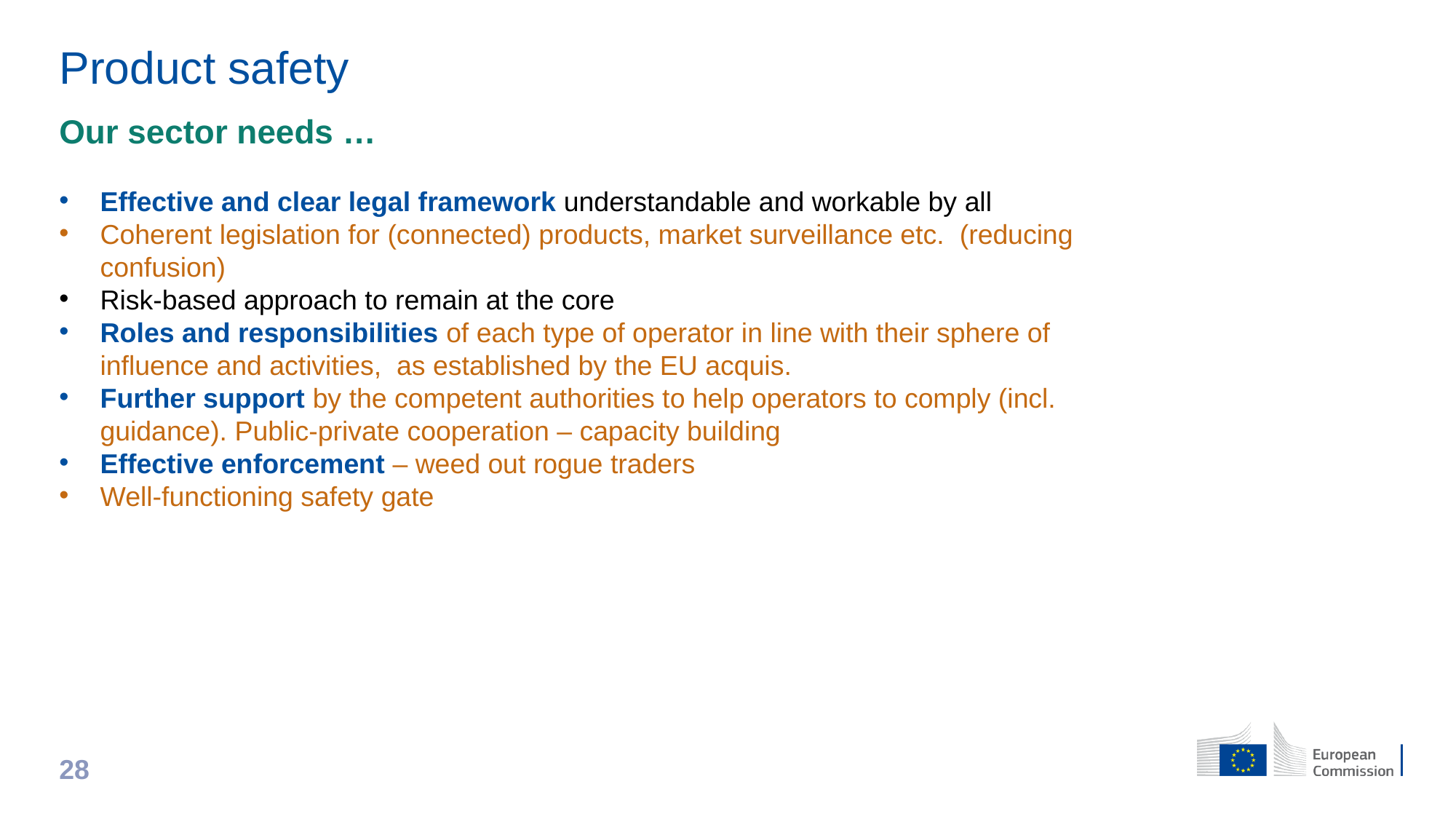

# Product safety
Our sector needs …
Effective and clear legal framework understandable and workable by all
Coherent legislation for (connected) products, market surveillance etc.  (reducing confusion)
Risk-based approach to remain at the core
Roles and responsibilities of each type of operator in line with their sphere of influence and activities,  as established by the EU acquis.
Further support by the competent authorities to help operators to comply (incl.  guidance). Public-private cooperation – capacity building
Effective enforcement – weed out rogue traders
Well-functioning safety gate

28